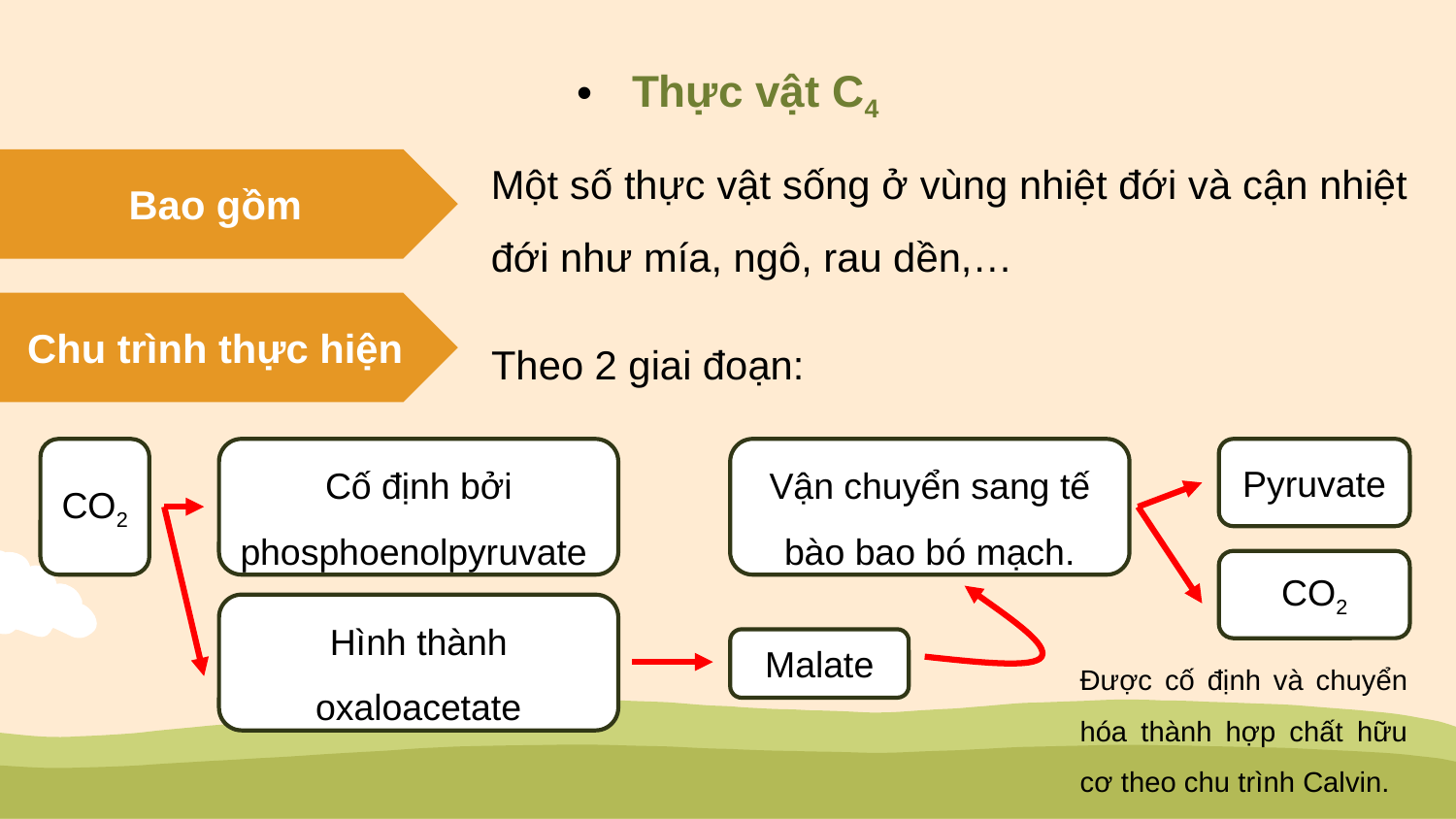

Thực vật C4
Một số thực vật sống ở vùng nhiệt đới và cận nhiệt đới như mía, ngô, rau dền,…
Bao gồm
Chu trình thực hiện
Theo 2 giai đoạn:
CO2
Cố định bởi phosphoenolpyruvate
Vận chuyển sang tế bào bao bó mạch.
Pyruvate
CO2

Hình thành oxaloacetate
Malate
Được cố định và chuyển hóa thành hợp chất hữu cơ theo chu trình Calvin.